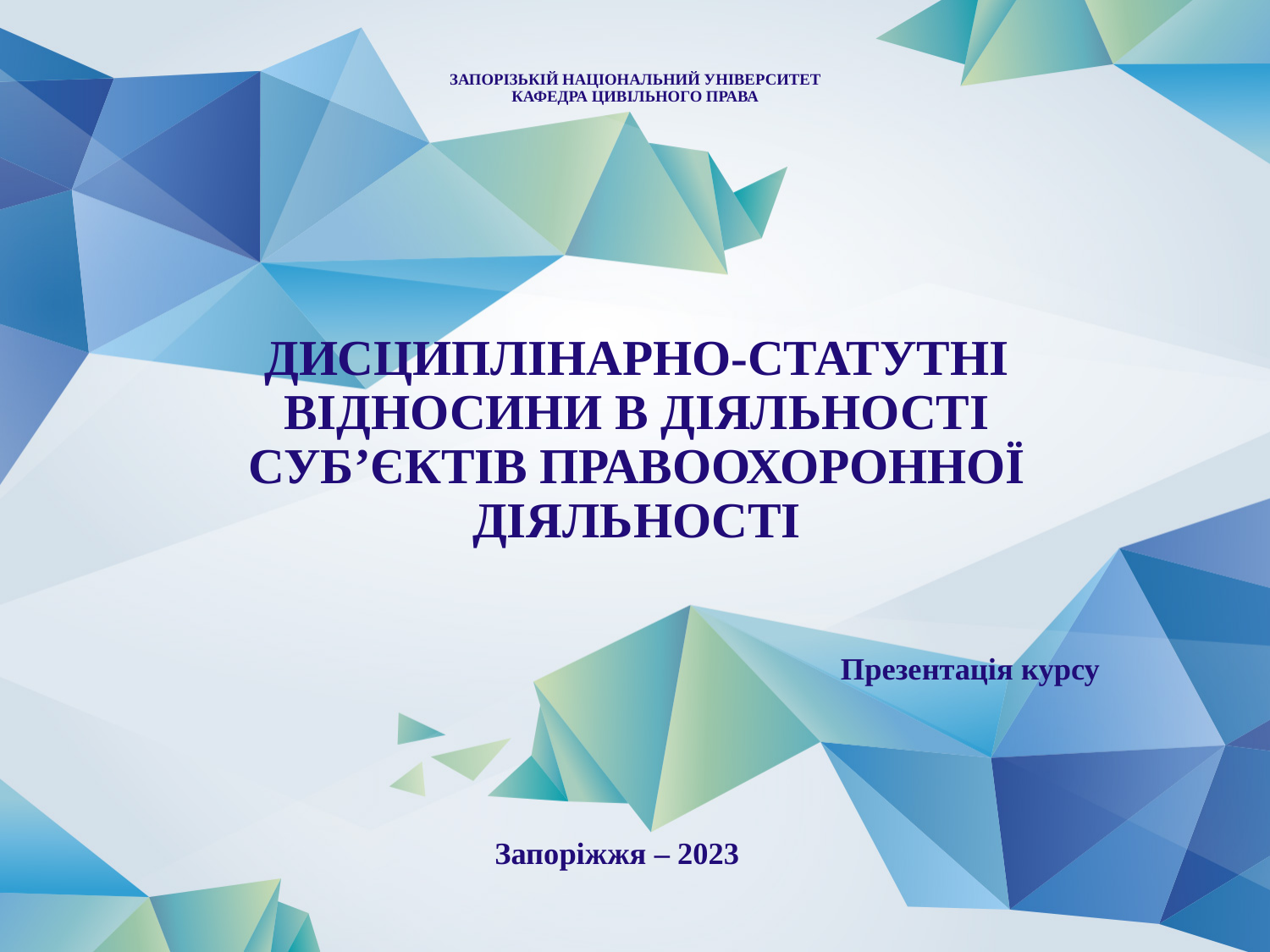

# Запорізькій національний університет кафедра цивільного права
Дисциплінарно-статутні відносини в діяльності суб’єктів правоохоронної діяльності

Презентація курсу

Запоріжжя – 2023